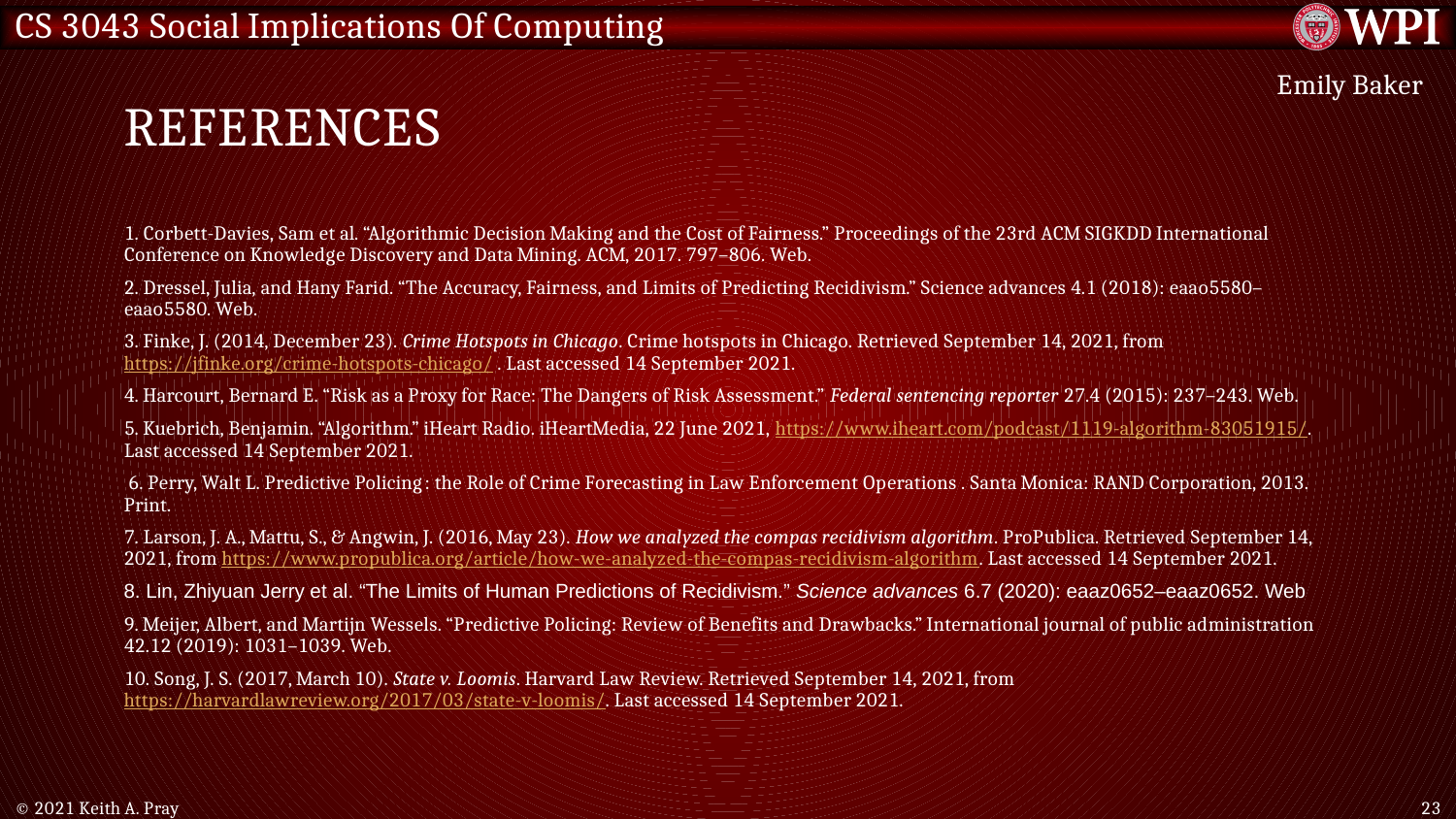

# References
Emily Baker
1. Corbett-Davies, Sam et al. “Algorithmic Decision Making and the Cost of Fairness.” Proceedings of the 23rd ACM SIGKDD International Conference on Knowledge Discovery and Data Mining. ACM, 2017. 797–806. Web.
2. Dressel, Julia, and Hany Farid. “The Accuracy, Fairness, and Limits of Predicting Recidivism.” Science advances 4.1 (2018): eaao5580–eaao5580. Web.
3. Finke, J. (2014, December 23). Crime Hotspots in Chicago. Crime hotspots in Chicago. Retrieved September 14, 2021, from https://jfinke.org/crime-hotspots-chicago/ . Last accessed 14 September 2021.
4. Harcourt, Bernard E. “Risk as a Proxy for Race: The Dangers of Risk Assessment.” Federal sentencing reporter 27.4 (2015): 237–243. Web.
5. Kuebrich, Benjamin. “Algorithm.” iHeart Radio. iHeartMedia, 22 June 2021, https://www.iheart.com/podcast/1119-algorithm-83051915/. Last accessed 14 September 2021.
 6. Perry, Walt L. Predictive Policing : the Role of Crime Forecasting in Law Enforcement Operations . Santa Monica: RAND Corporation, 2013. Print.
7. Larson, J. A., Mattu, S., & Angwin, J. (2016, May 23). How we analyzed the compas recidivism algorithm. ProPublica. Retrieved September 14, 2021, from https://www.propublica.org/article/how-we-analyzed-the-compas-recidivism-algorithm. Last accessed 14 September 2021.
8. Lin, Zhiyuan Jerry et al. “The Limits of Human Predictions of Recidivism.” Science advances 6.7 (2020): eaaz0652–eaaz0652. Web
9. Meijer, Albert, and Martijn Wessels. “Predictive Policing: Review of Benefits and Drawbacks.” International journal of public administration 42.12 (2019): 1031–1039. Web.
10. Song, J. S. (2017, March 10). State v. Loomis. Harvard Law Review. Retrieved September 14, 2021, from https://harvardlawreview.org/2017/03/state-v-loomis/. Last accessed 14 September 2021.
© 2021 Keith A. Pray
23